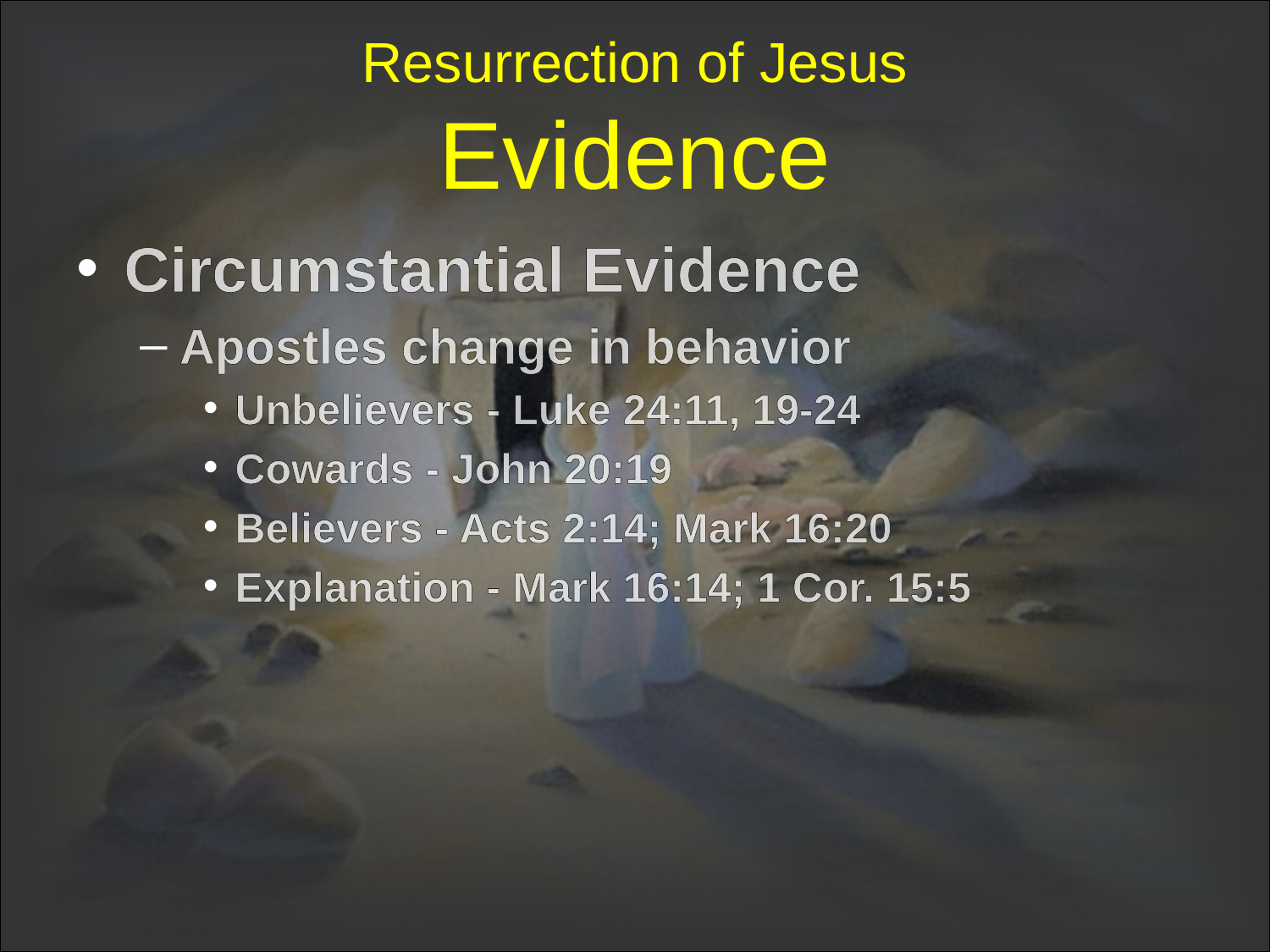

# Resurrection of Jesus Evidence
Circumstantial Evidence
Apostles change in behavior
Unbelievers - Luke 24:11, 19-24
Cowards - John 20:19
Believers - Acts 2:14; Mark 16:20
Explanation - Mark 16:14; 1 Cor. 15:5